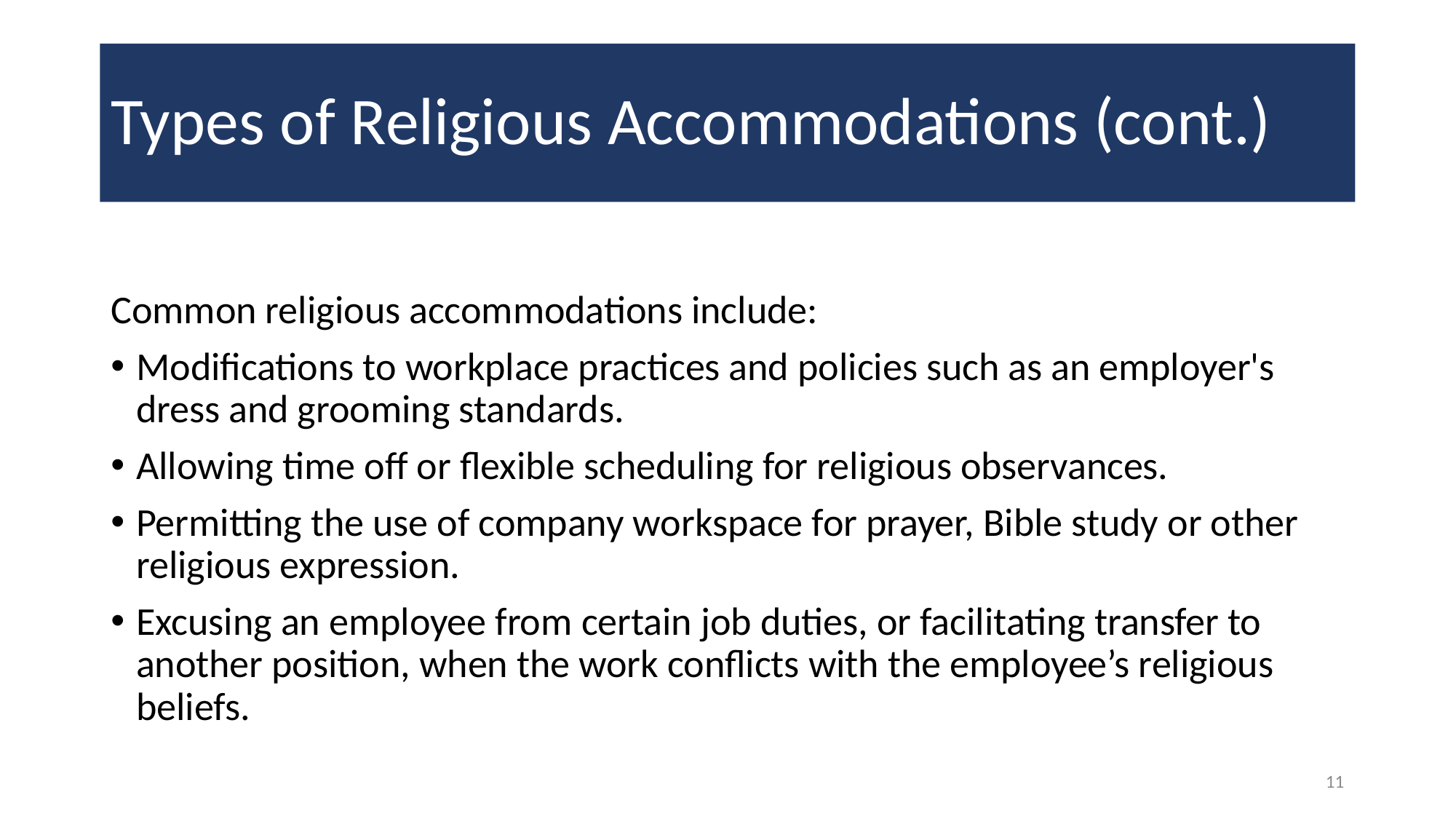

# Types of Religious Accommodations (cont.)
Common religious accommodations include:
Modifications to workplace practices and policies such as an employer's dress and grooming standards.
Allowing time off or flexible scheduling for religious observances.
Permitting the use of company workspace for prayer, Bible study or other religious expression.
Excusing an employee from certain job duties, or facilitating transfer to another position, when the work conflicts with the employee’s religious beliefs.
11